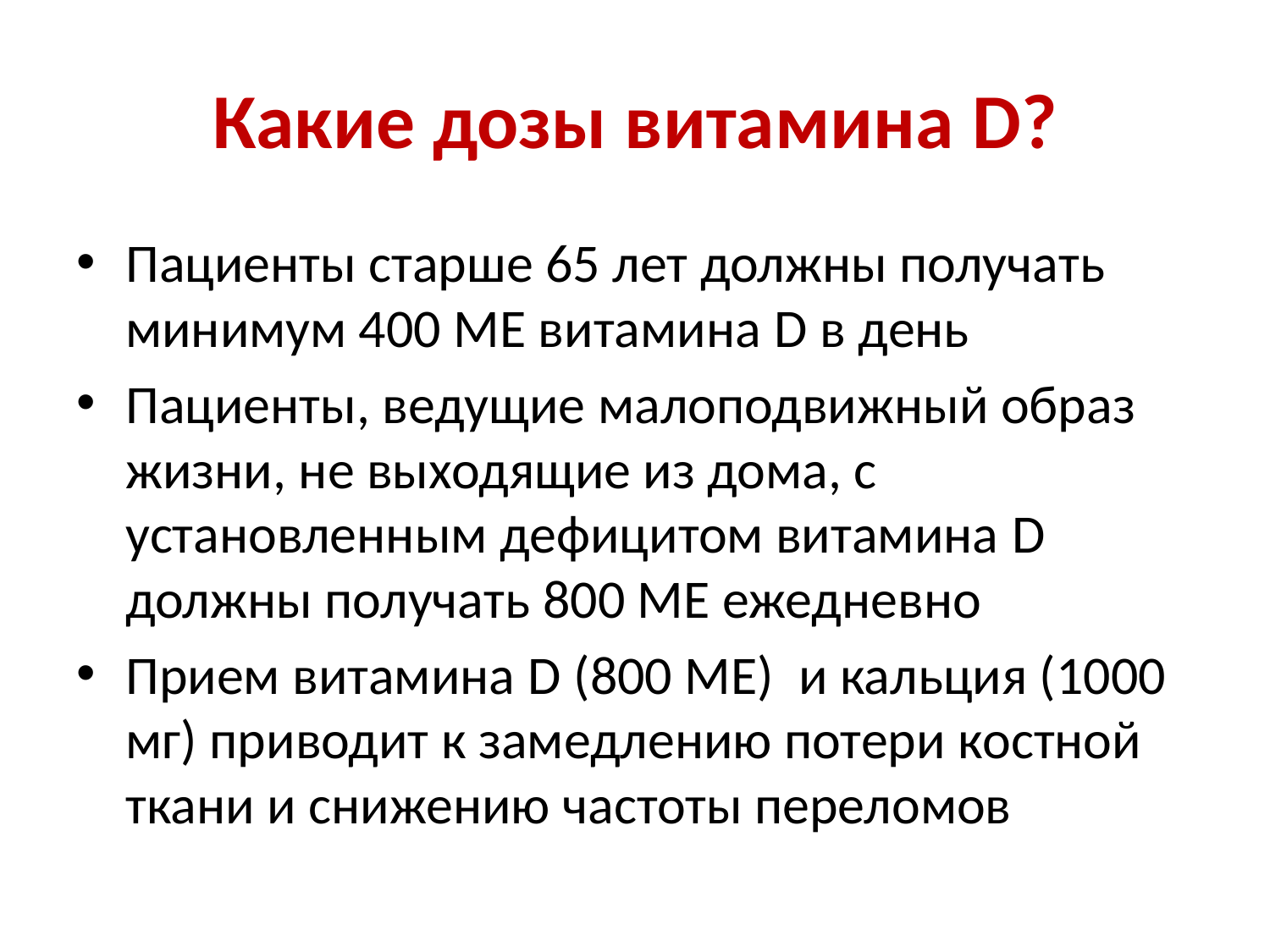

# Какие дозы витамина D?
Пациенты старше 65 лет должны получать минимум 400 МЕ витамина D в день
Пациенты, ведущие малоподвижный образ жизни, не выходящие из дома, с установленным дефицитом витамина D должны получать 800 ME ежедневно
Прием витамина D (800 МЕ)  и кальция (1000 мг) приводит к замедлению потери костной ткани и снижению частоты переломов